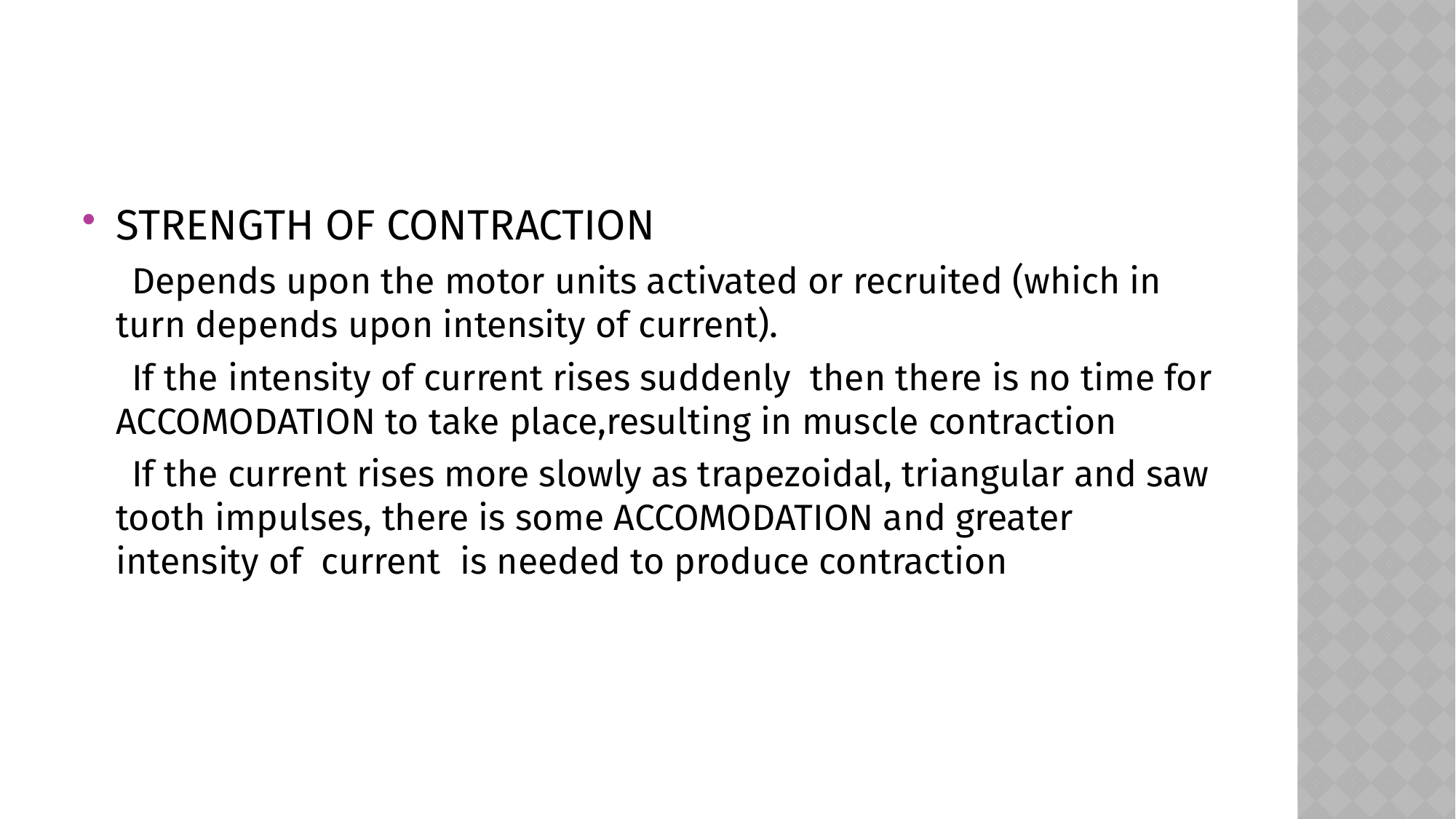

STRENGTH OF CONTRACTION
     Depends upon the motor units activated or recruited (which in turn depends upon intensity of current).
     If the intensity of current rises suddenly  then there is no time for ACCOMODATION to take place,resulting in muscle contraction
     If the current rises more slowly as trapezoidal, triangular and saw tooth impulses, there is some ACCOMODATION and greater intensity of  current  is needed to produce contraction